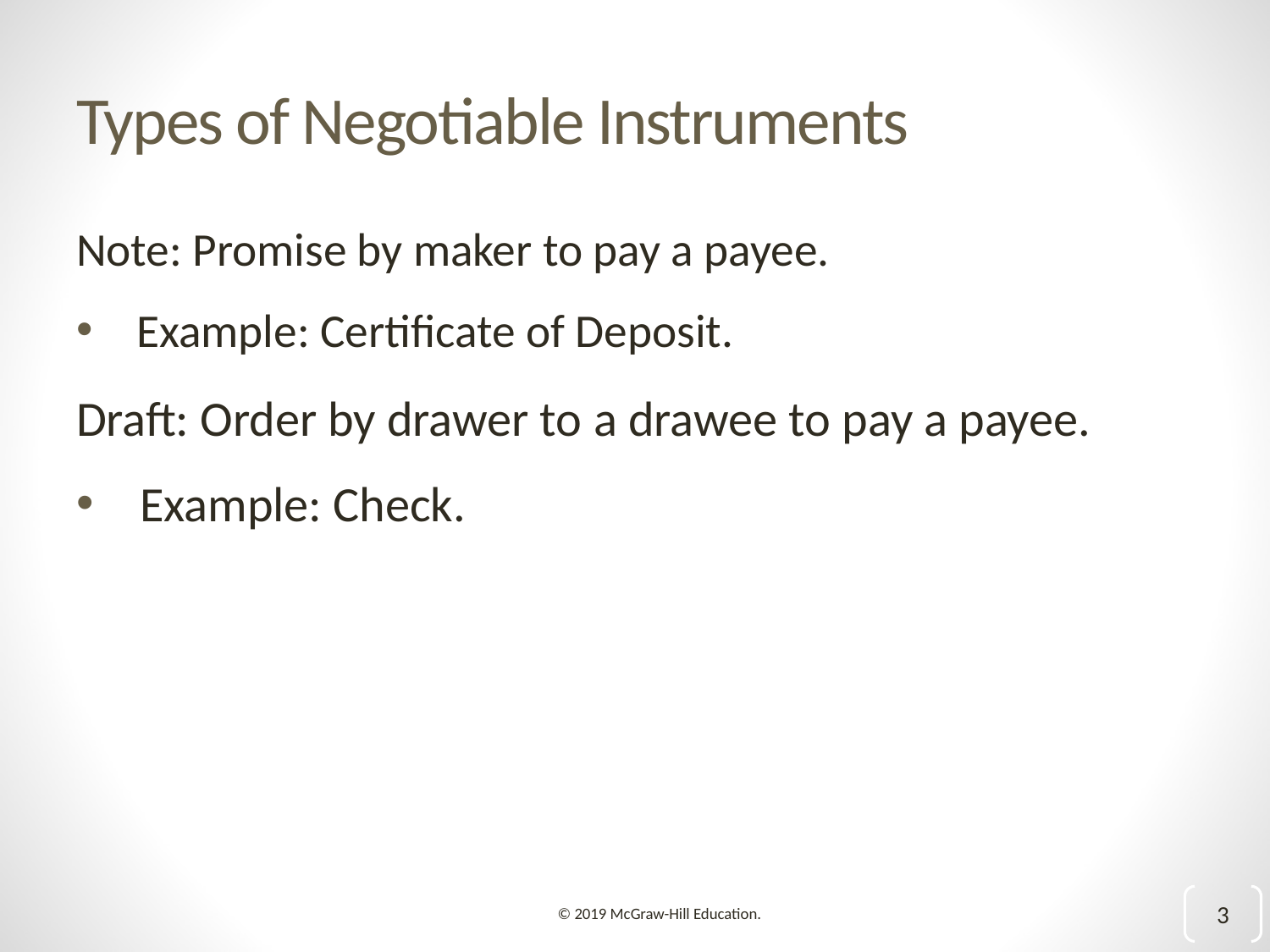

# Types of Negotiable Instruments
Note: Promise by maker to pay a payee.
Example: Certificate of Deposit.
Draft: Order by drawer to a drawee to pay a payee.
Example: Check.
3